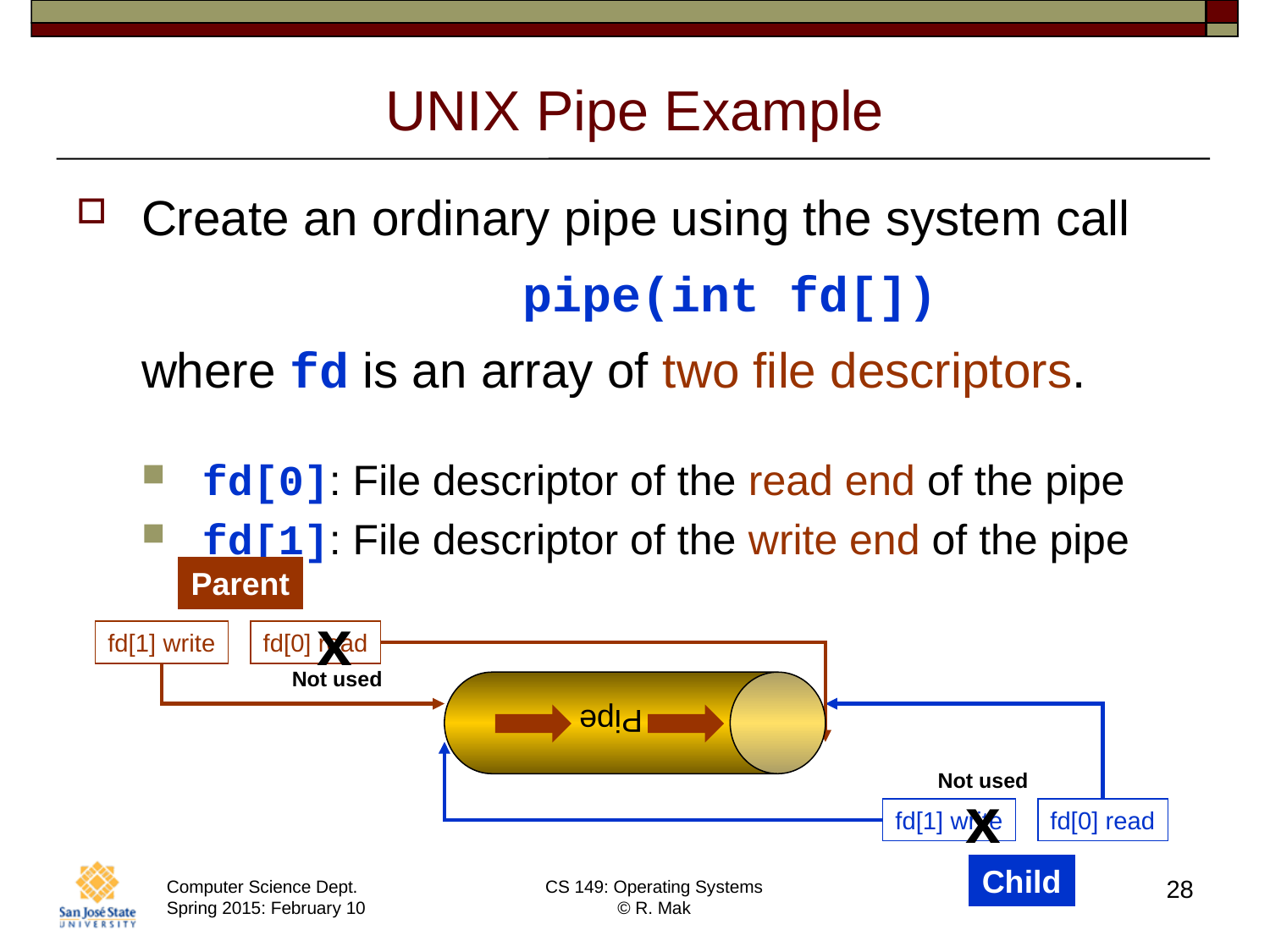

# UNIX Pipe Example
Create an ordinary pipe using the system call
			pipe(int fd[])
where fd is an array of two file descriptors.

fd[0]: File descriptor of the read end of the pipe
fd[1]: File descriptor of the write end of the pipe
Parent
x
Not used
fd[1] write
fd[0] read
Pipe

Not used
x
fd[1] write
fd[0] read
Child
28